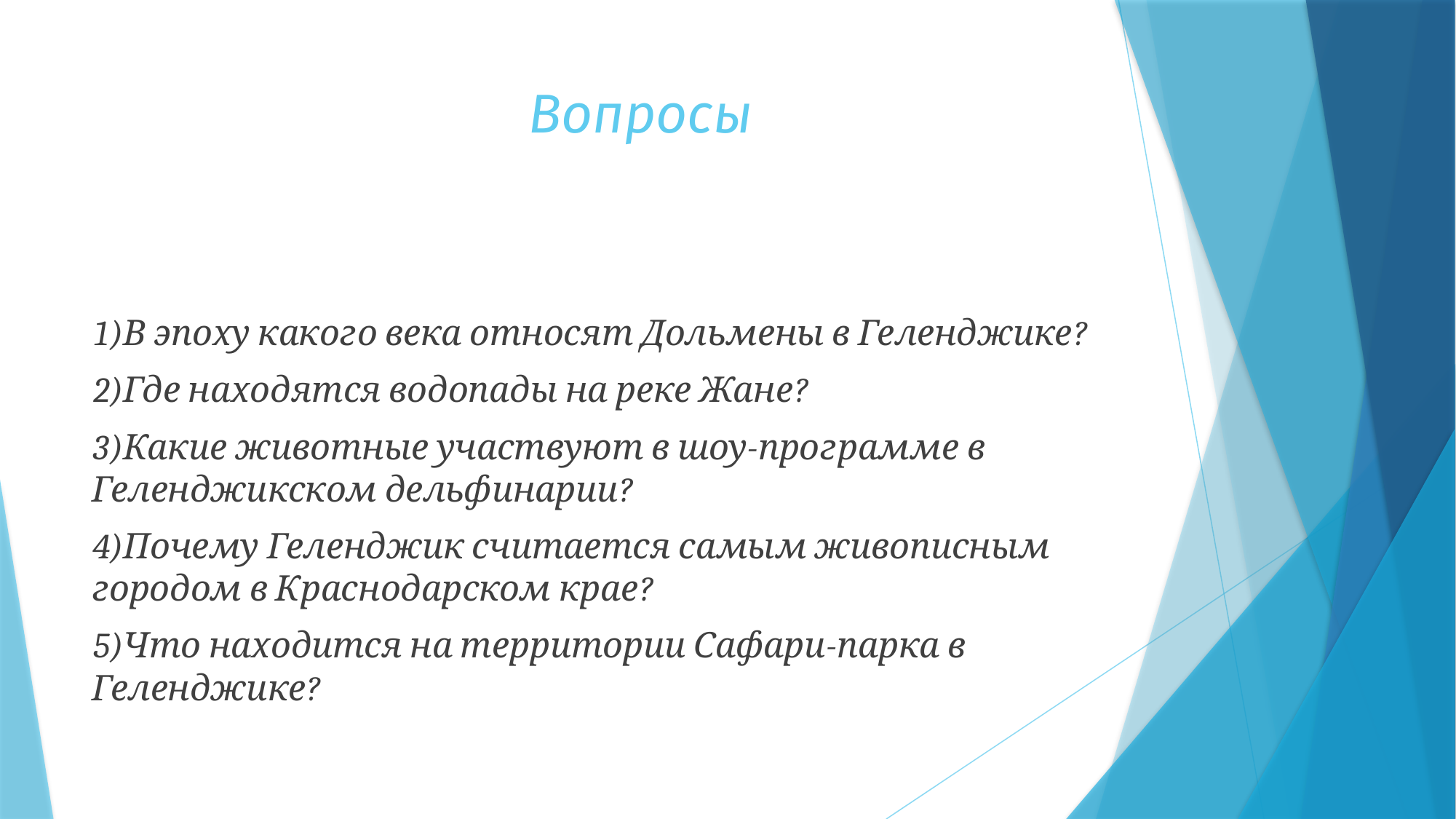

# Вопросы

1)В эпоху какого века относят Дольмены в Геленджике?
2)Где находятся водопады на реке Жане?
3)Какие животные участвуют в шоу-программе в Геленджикском дельфинарии?
4)Почему Геленджик считается самым живописным городом в Краснодарском крае?
5)Что находится на территории Сафари-парка в Геленджике?